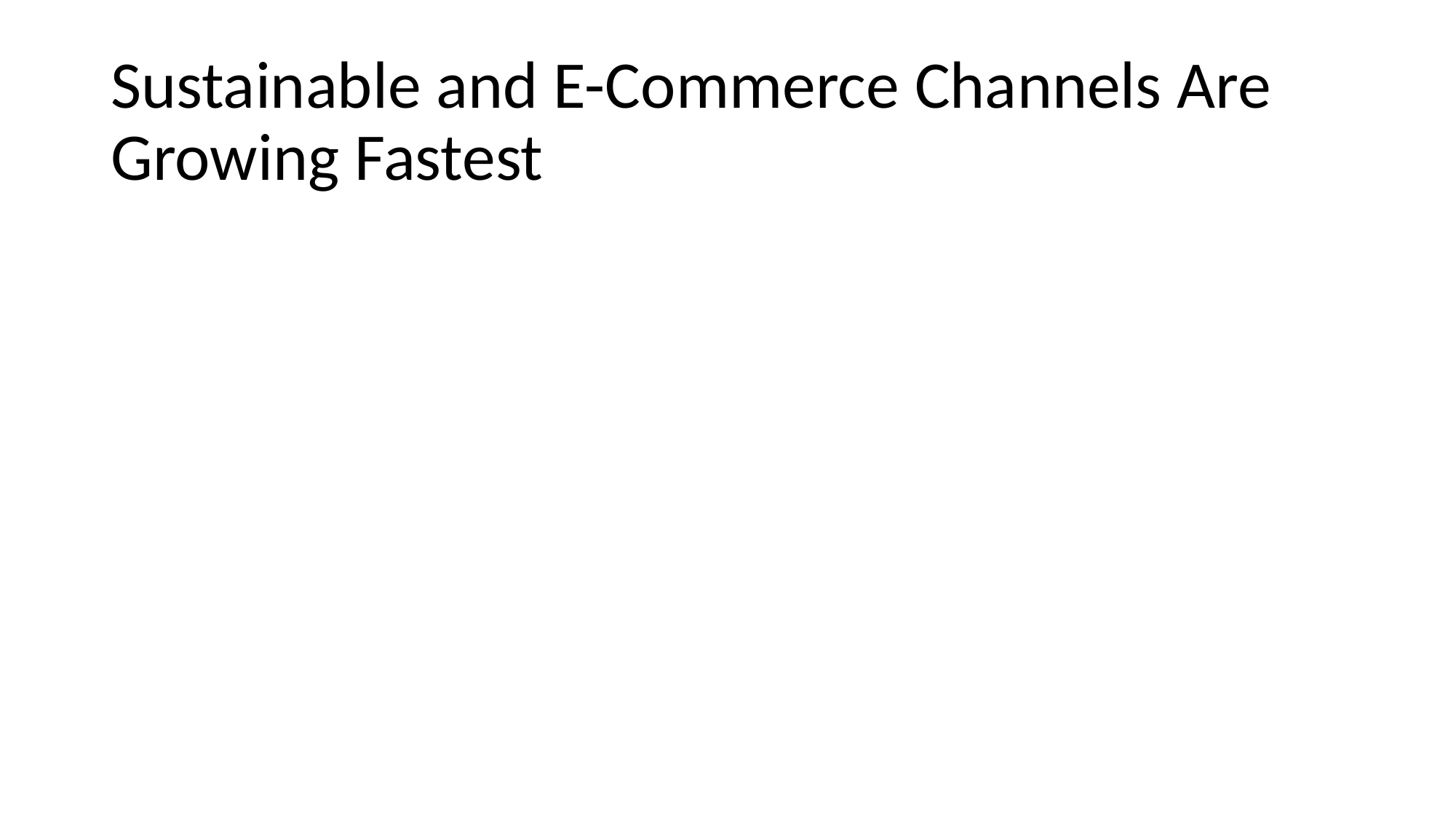

# Sustainable and E-Commerce Channels Are Growing Fastest